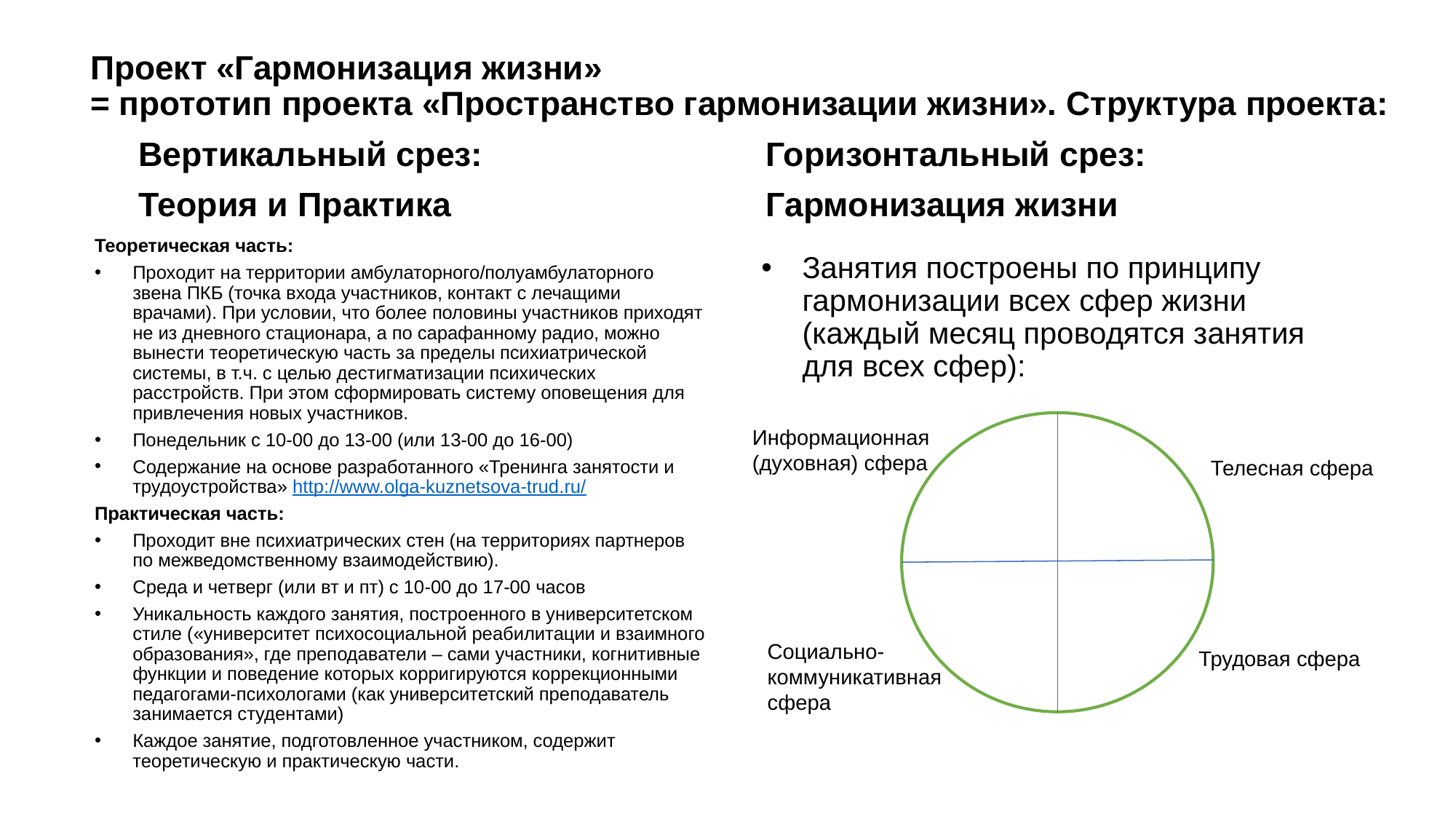

# Проект «Гармонизация жизни» = прототип проекта «Пространство гармонизации жизни». Структура проекта:
Вертикальный срез:
Теория и Практика
Горизонтальный срез:
Гармонизация жизни
Теоретическая часть:
Проходит на территории амбулаторного/полуамбулаторного звена ПКБ (точка входа участников, контакт с лечащими врачами). При условии, что более половины участников приходят не из дневного стационара, а по сарафанному радио, можно вынести теоретическую часть за пределы психиатрической системы, в т.ч. с целью дестигматизации психических расстройств. При этом сформировать систему оповещения для привлечения новых участников.
Понедельник с 10-00 до 13-00 (или 13-00 до 16-00)
Содержание на основе разработанного «Тренинга занятости и трудоустройства» http://www.olga-kuznetsova-trud.ru/
Практическая часть:
Проходит вне психиатрических стен (на территориях партнеров по межведомственному взаимодействию).
Среда и четверг (или вт и пт) с 10-00 до 17-00 часов
Уникальность каждого занятия, построенного в университетском стиле («университет психосоциальной реабилитации и взаимного образования», где преподаватели – сами участники, когнитивные функции и поведение которых корригируются коррекционными педагогами-психологами (как университетский преподаватель занимается студентами)
Каждое занятие, подготовленное участником, содержит теоретическую и практическую части.
Занятия построены по принципу гармонизации всех сфер жизни (каждый месяц проводятся занятия для всех сфер):

Информационная (духовная) сфера
Телесная сфера
Социально-коммуникативная сфера
Трудовая сфера